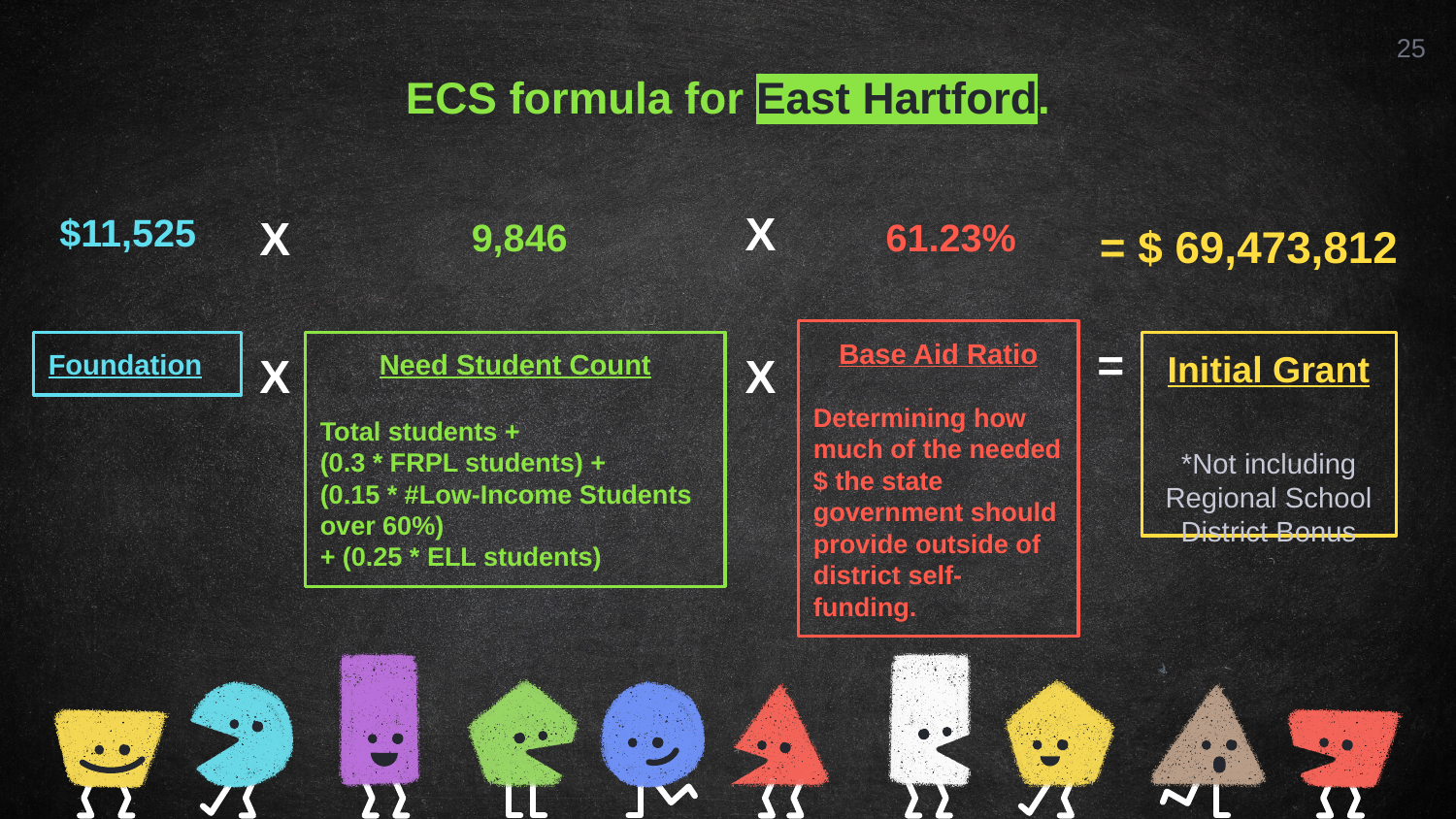

25
ECS formula for East Hartford.
X
$11,525
X
= $ 69,473,812
9,846
61.23%
Base Aid Ratio

Determining how much of the needed $ the state government should provide outside of district self-funding.
=
Foundation
X
Need Student Count

Total students +
(0.3 * FRPL students) +
(0.15 * #Low-Income Students over 60%)
+ (0.25 * ELL students)
X
Initial Grant

*Not including Regional School District Bonus